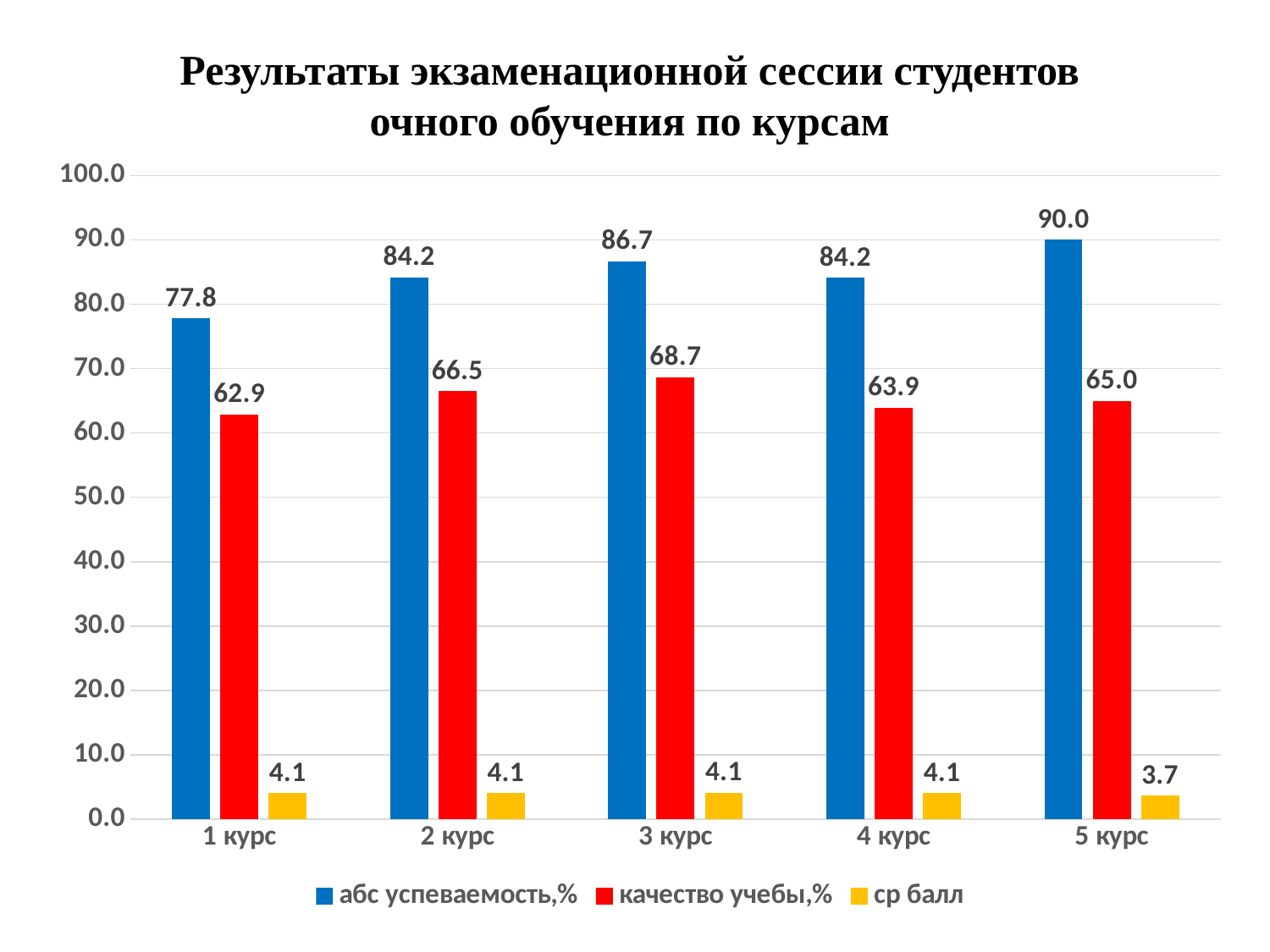

Результаты экзаменационной сессии студентов
очного обучения по курсам

### Chart

| Category |  |  |  |
|---|---|---|---|
| 1 курс | 77.78 | 62.9 | 4.073833333333333 |
| 2 курс | 84.16 | 66.48 | 4.071378787878788 |
| 3 курс | 86.67 | 68.67 | 4.142857142857142 |
| 4 курс | 84.15 | 63.93 | 4.1033333333333335 |
| 5 курс | 90.0 | 65.0 | 3.7 |